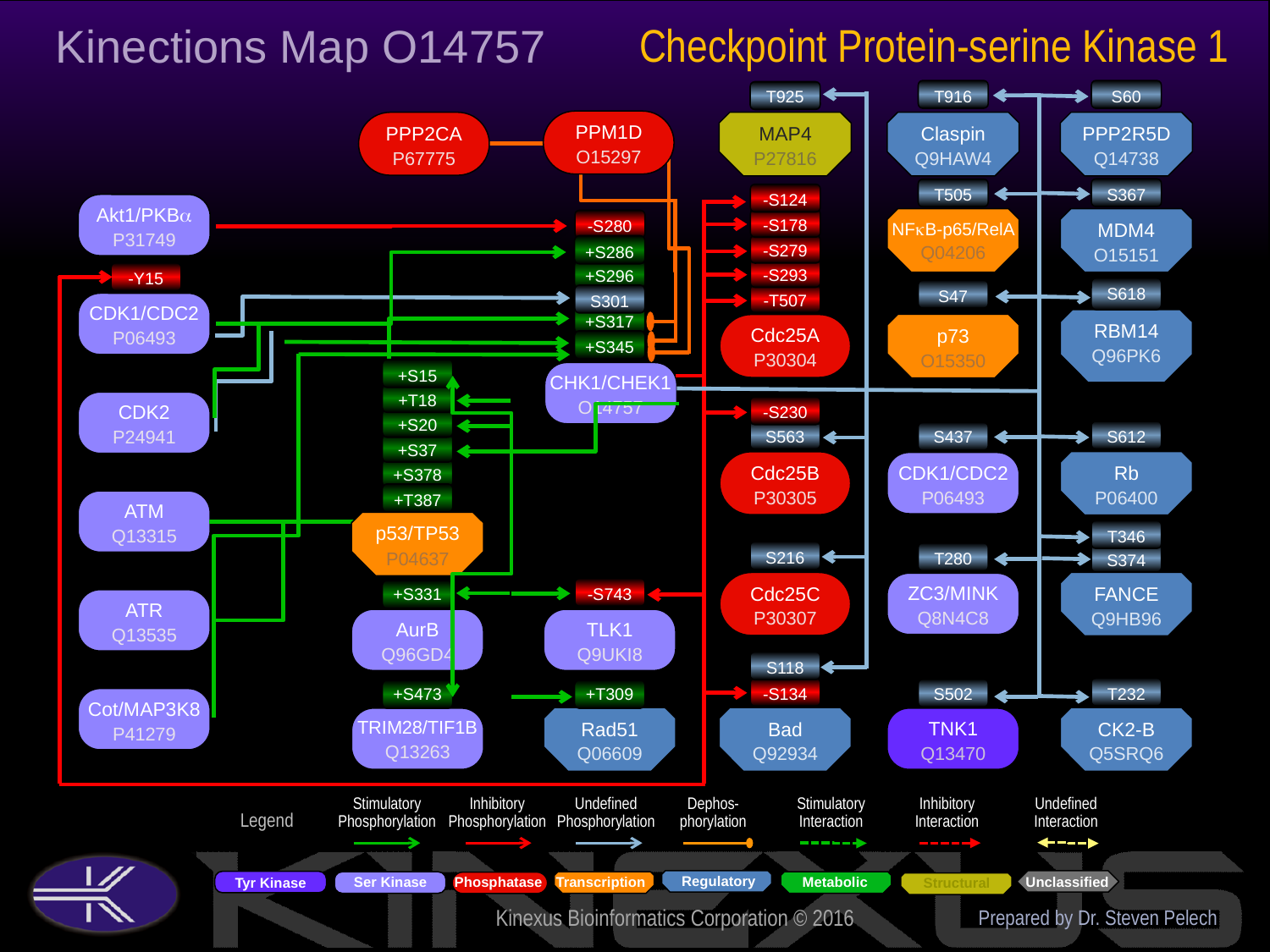

Checkpoint Protein-serine Kinase 1
Kinections Map O14757
T925

T916

S60

PPM1D
O15297

PPP2CA
P67775

MAP4
P27816

Claspin
Q9HAW4

PPP2R5D
Q14738
S367

T505

-S124

Akt1/PKBα
P31749

-S178

NFκB-p65/RelA
Q04206

MDM4
O15151
-S280

-S279

+S286

-S293

+S296

-Y15

S618

S47

-T507

S301

CDK1/CDC2
P06493

+S317

RBM14
Q96PK6

p73
O15350

Cdc25A
P30304
+S345

+S15

CHK1/CHEK1
O14757

+T18

CDK2
P24941

-S230

+S20

S563

S437

S612

+S37

Rb
P06400

Cdc25B
P30305
CDK1/CDC2
P06493

+S378

+T387

ATM
Q13315

p53/TP53
P04637
T346

S216

T280

S374

FANCE
Q9HB96

Cdc25C
P30307
ZC3/MINK
Q8N4C8

+S331

-S743

ATR
Q13535

AurB
Q96GD4

TLK1
Q9UKI8

S118

+S473

+T309

-S134

S502

T232

Cot/MAP3K8
P41279

TRIM28/TIF1B
Q13263

Rad51
Q06609

Bad
Q92934
TNK1
Q13470

CK2-B
Q5SRQ6